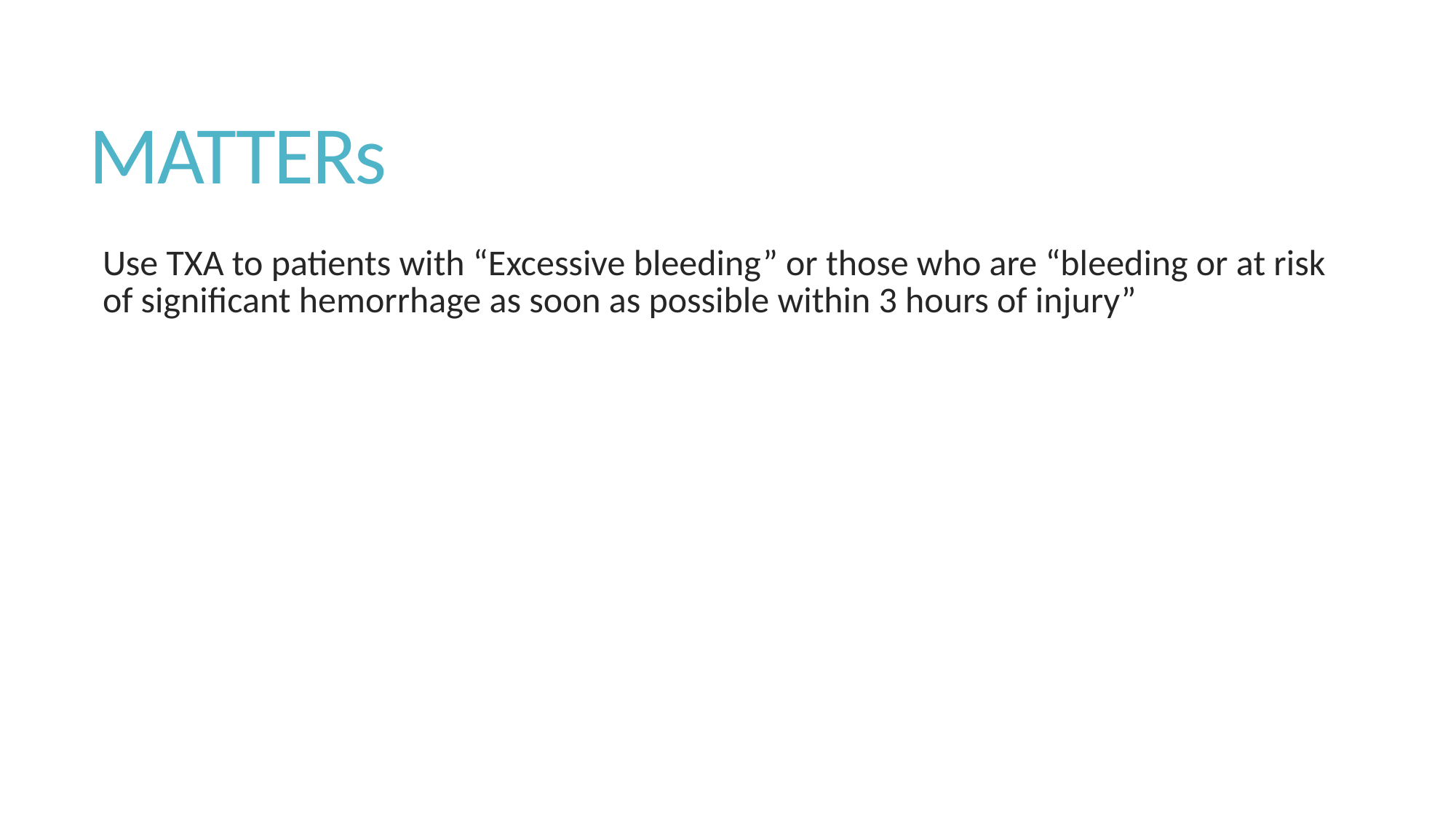

# MATTERs
Use TXA to patients with “Excessive bleeding” or those who are “bleeding or at risk of significant hemorrhage as soon as possible within 3 hours of injury”